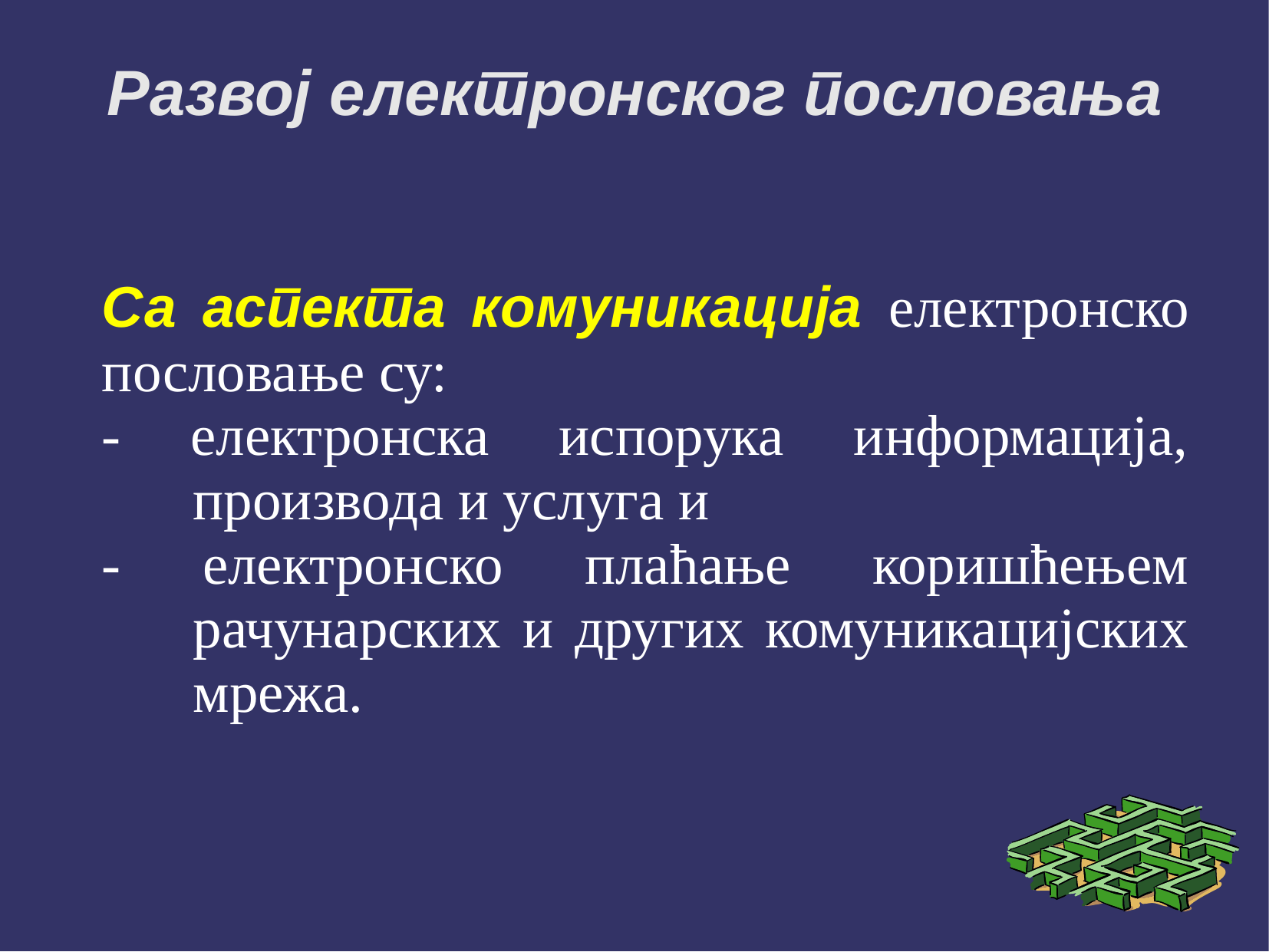

# Развој електронског пословања

Са аспекта комуникација електронско пословање су:
- електронска испорука информација, производа и услуга и
- електронско плаћање коришћењем рачунарских и других комуникацијских мрежа.